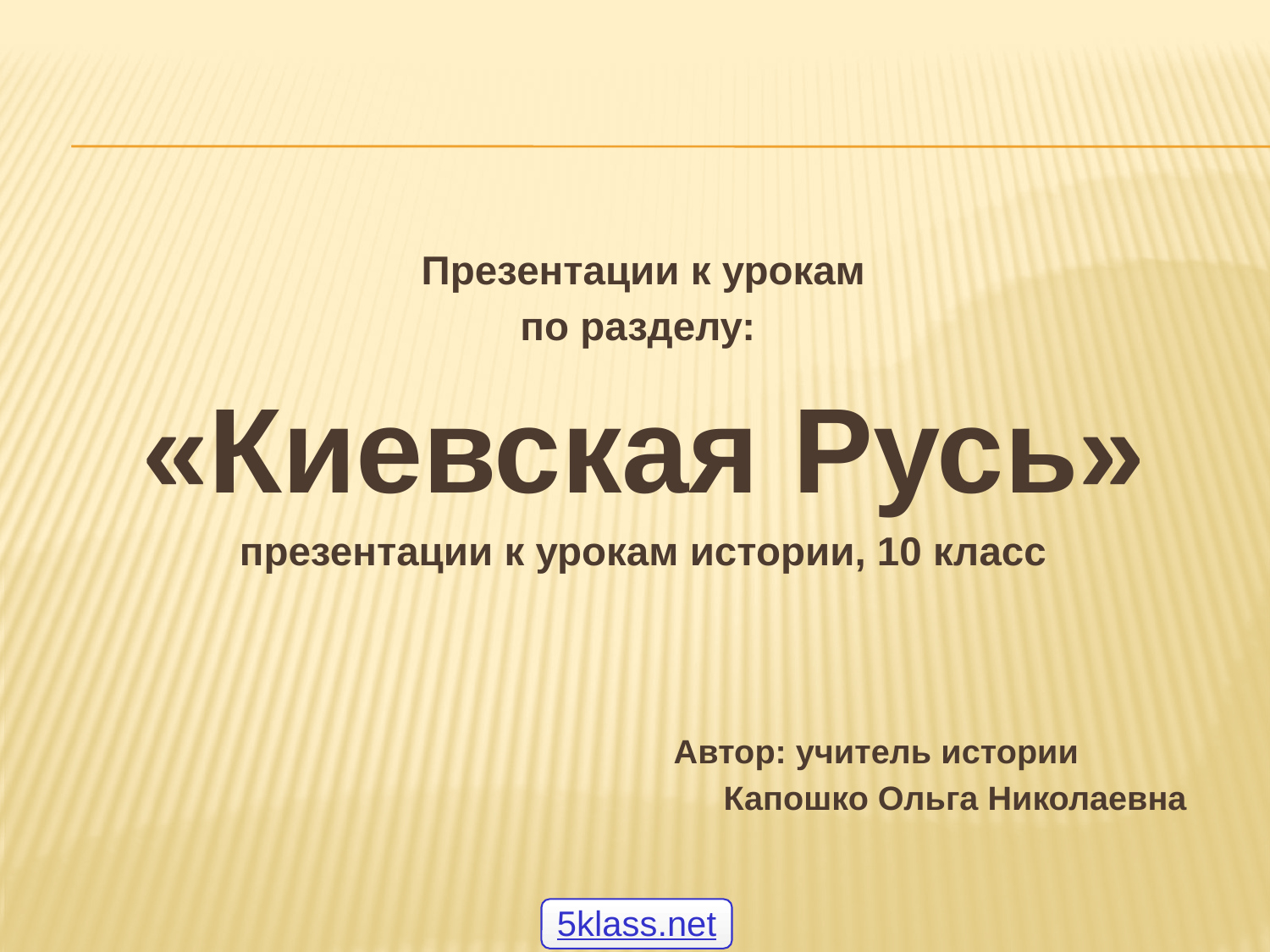

Презентации к урокам
по разделу:
«Киевская Русь»
презентации к урокам истории, 10 класс

                                                               Автор: учитель истории
                                                                   Капошко Ольга Николаевна

5klass.net